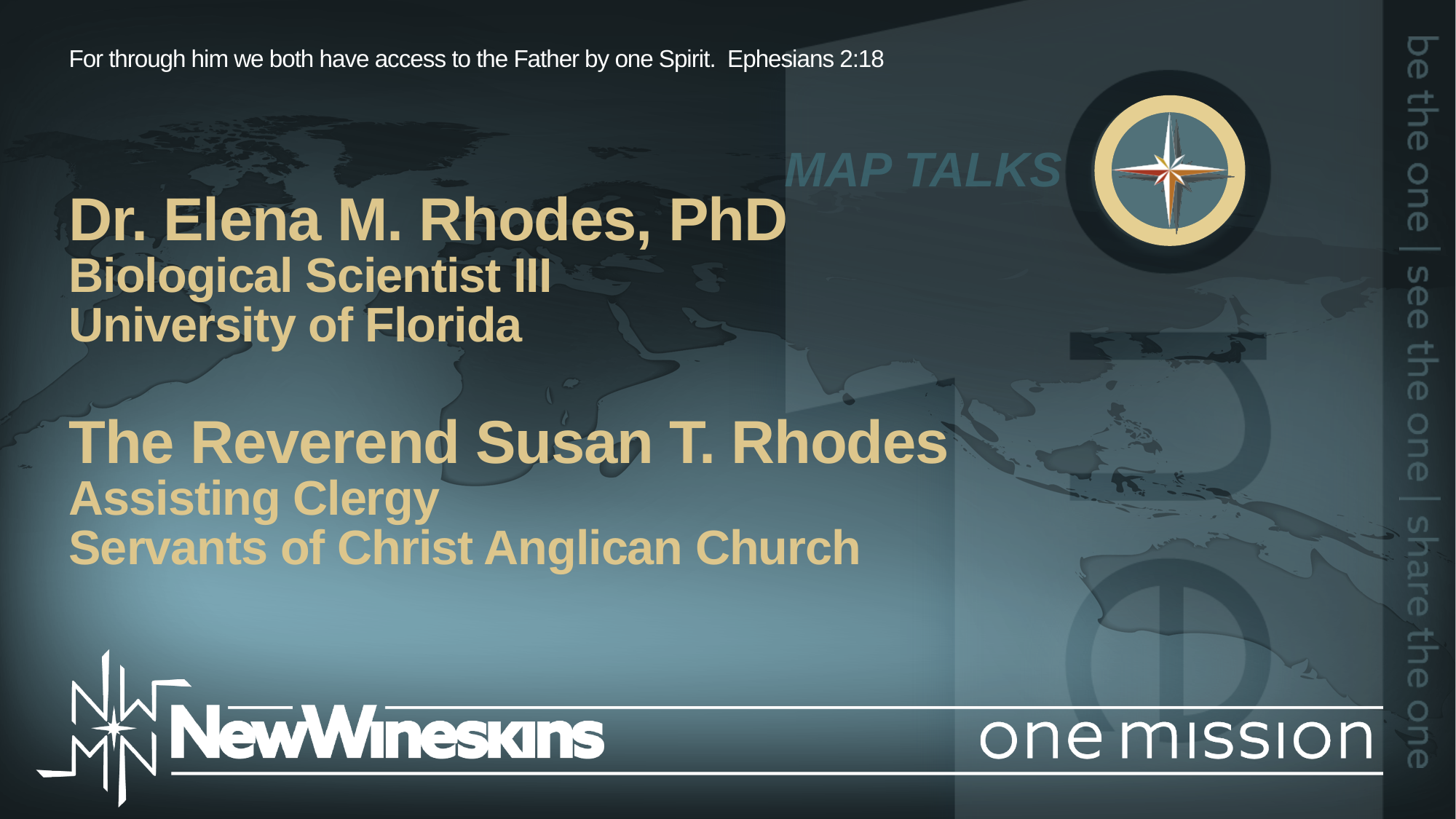

For through him we both have access to the Father by one Spirit.  Ephesians 2:18
MAP TALKS
# Dr. Elena M. Rhodes, PhD Biological Scientist III University of Florida The Reverend Susan T. Rhodes Assisting Clergy Servants of Christ Anglican Church